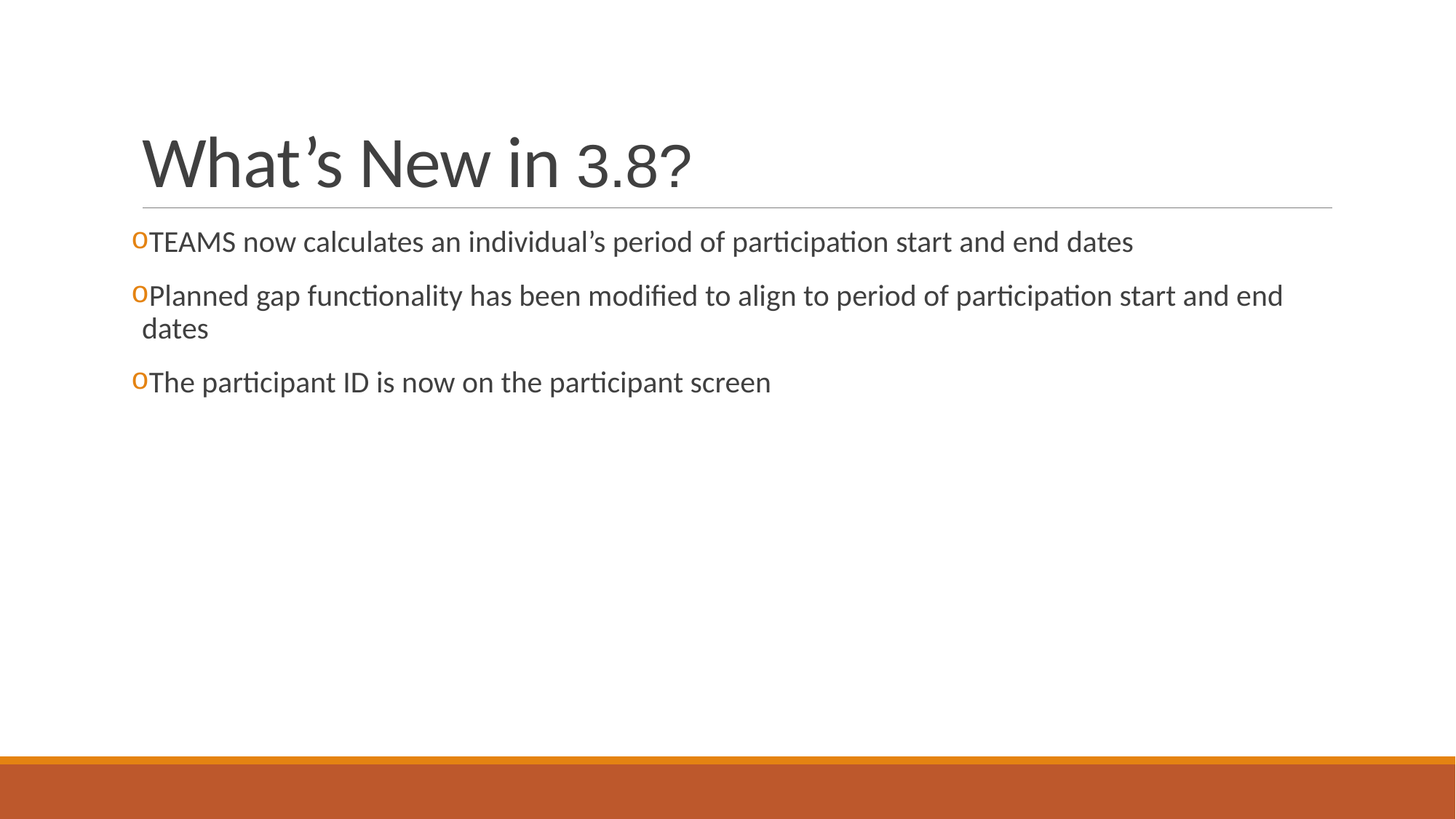

# What’s New in 3.8?
TEAMS now calculates an individual’s period of participation start and end dates
Planned gap functionality has been modified to align to period of participation start and end dates
The participant ID is now on the participant screen